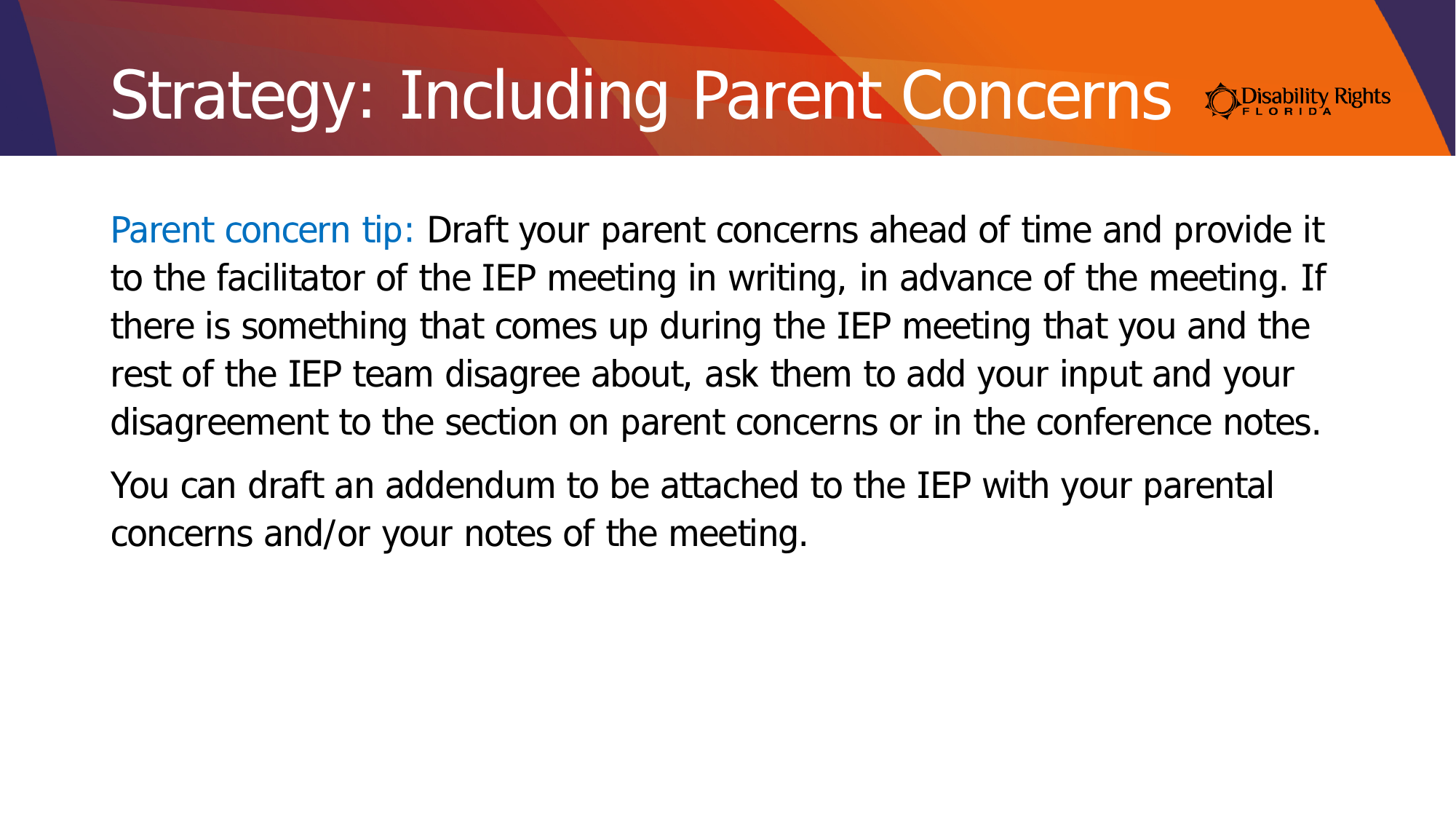

# Strategy: Including Parent Concerns
Parent concern tip: Draft your parent concerns ahead of time and provide it to the facilitator of the IEP meeting in writing, in advance of the meeting. If there is something that comes up during the IEP meeting that you and the rest of the IEP team disagree about, ask them to add your input and your disagreement to the section on parent concerns or in the conference notes.
You can draft an addendum to be attached to the IEP with your parental concerns and/or your notes of the meeting.